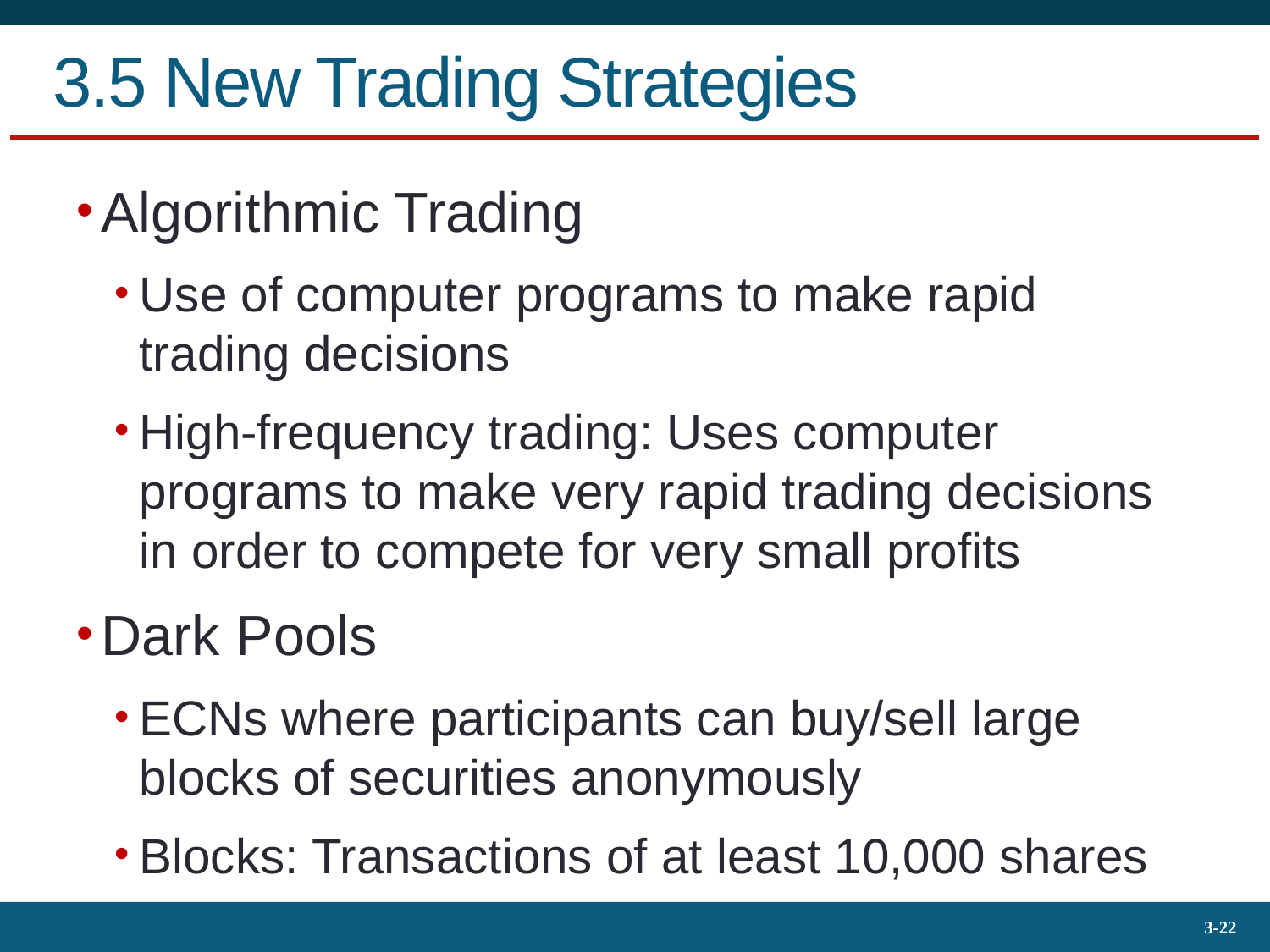

# 3.5 New Trading Strategies
Algorithmic Trading
Use of computer programs to make rapid trading decisions
High-frequency trading: Uses computer programs to make very rapid trading decisions in order to compete for very small profits
Dark Pools
ECNs where participants can buy/sell large blocks of securities anonymously
Blocks: Transactions of at least 10,000 shares